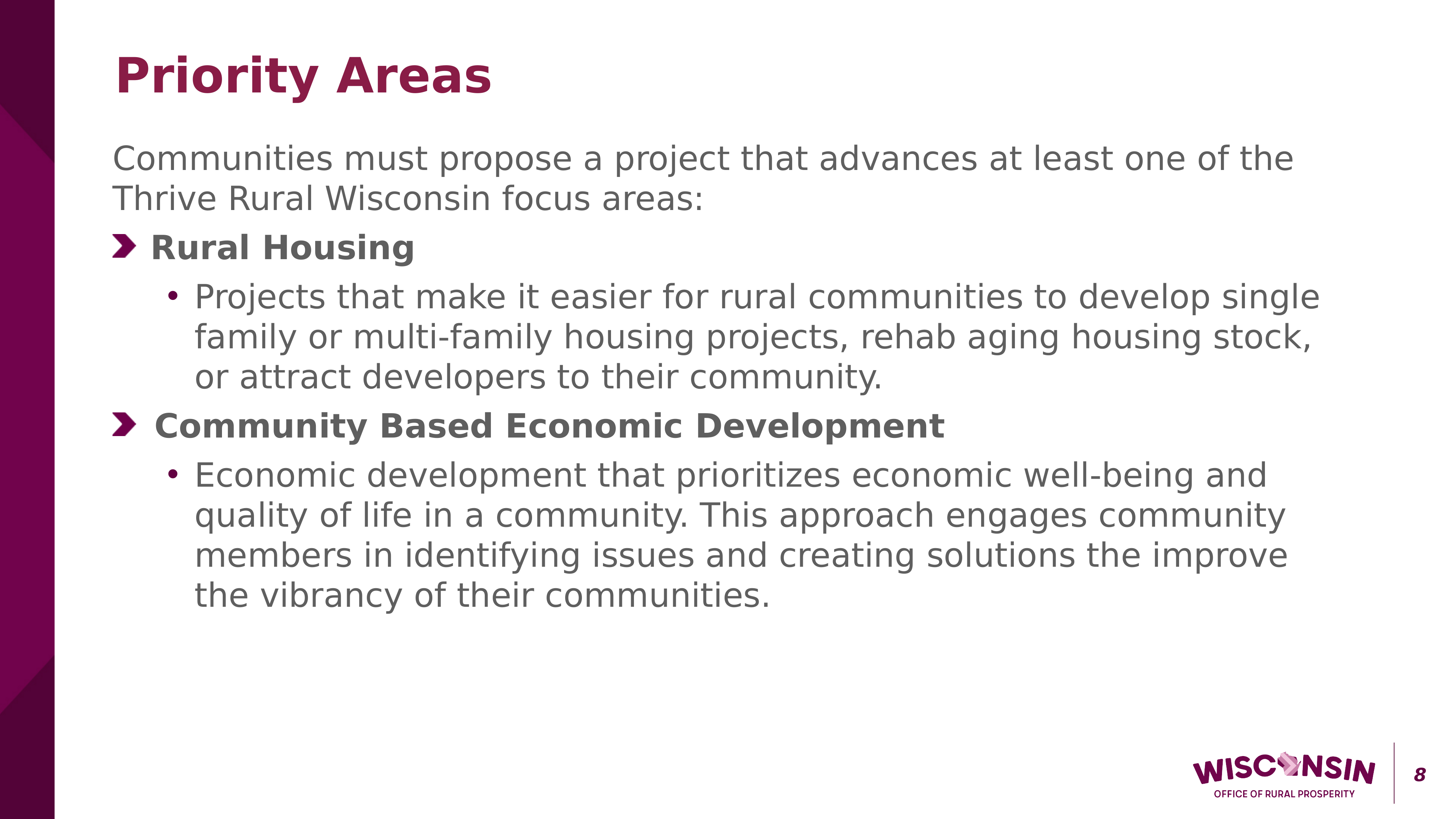

Priority Areas
Communities must propose a project that advances at least one of the Thrive Rural Wisconsin focus areas:
Rural Housing
Projects that make it easier for rural communities to develop single family or multi-family housing projects, rehab aging housing stock, or attract developers to their community.
Community Based Economic Development
Economic development that prioritizes economic well-being and quality of life in a community. This approach engages community members in identifying issues and creating solutions the improve the vibrancy of their communities.
8